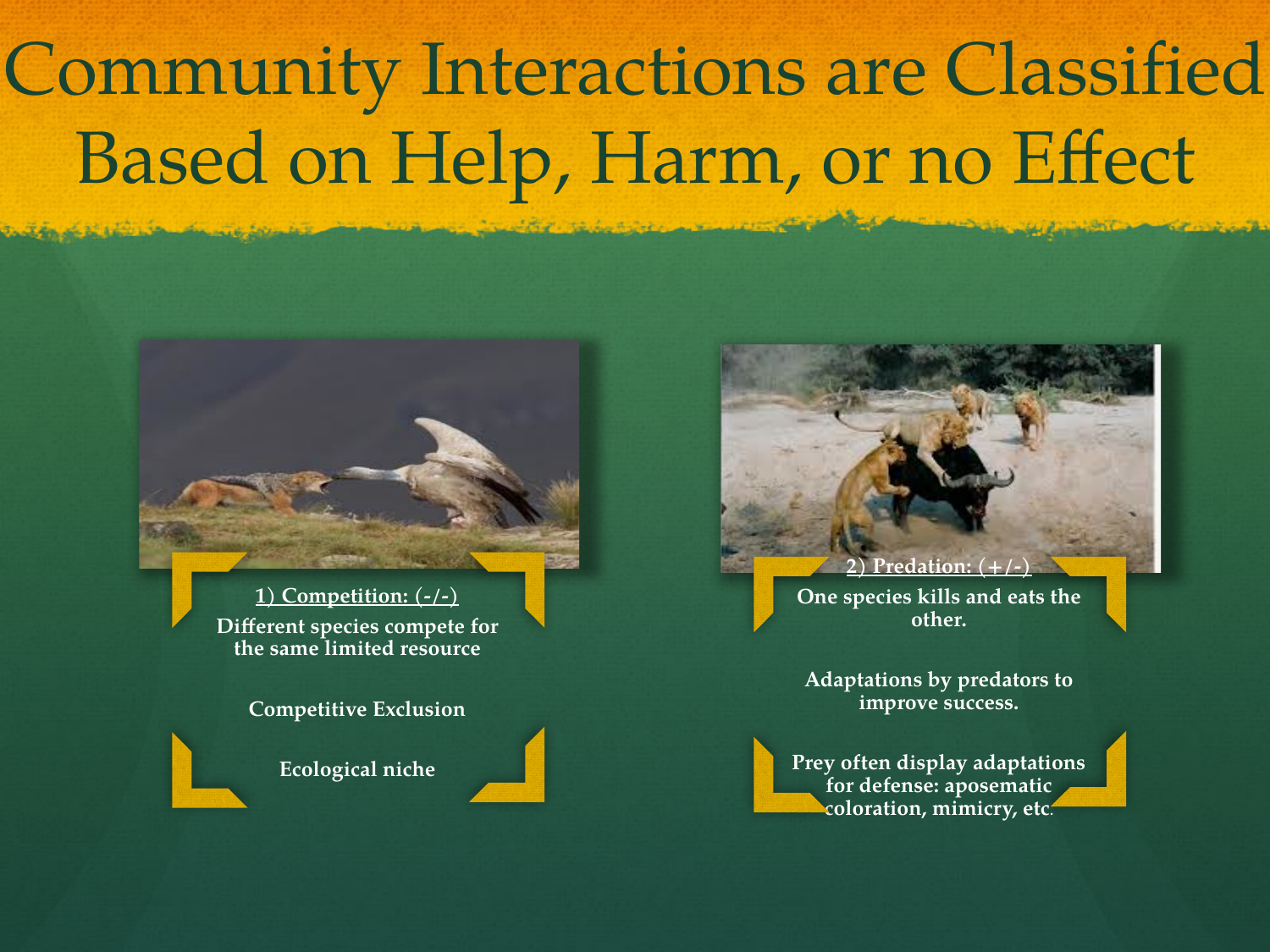

# Community Interactions are Classified Based on Help, Harm, or no Effect
1) Competition: (-/-)
Different species compete for the same limited resource

Competitive Exclusion

Ecological niche
2) Predation: (+/-)
One species kills and eats the other.

Adaptations by predators to improve success.

Prey often display adaptations for defense: aposematic coloration, mimicry, etc.